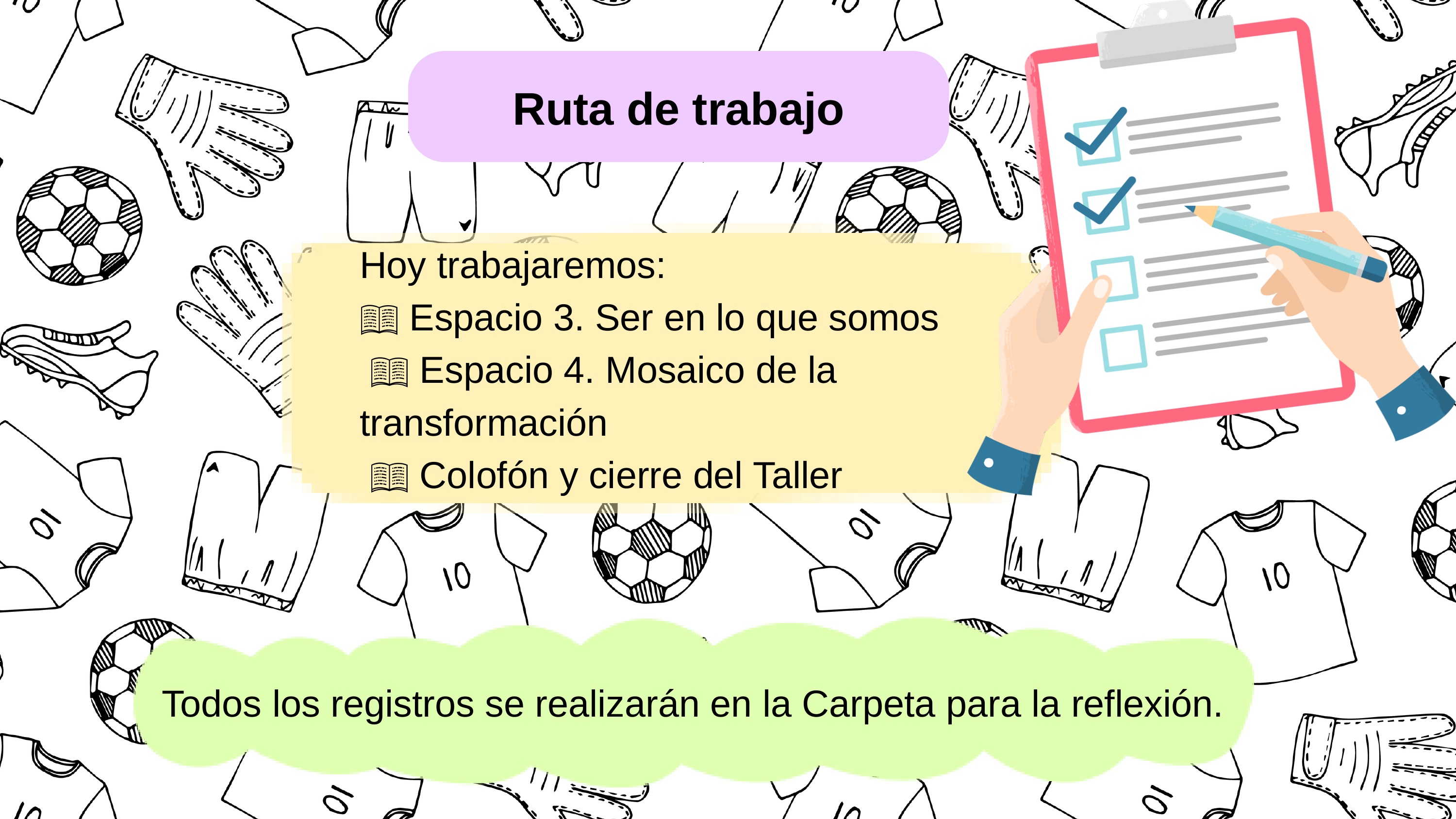

Ruta de trabajo

Hoy trabajaremos:
📖 Espacio 3. Ser en lo que somos
 📖 Espacio 4. Mosaico de la transformación
 📖 Colofón y cierre del Taller

Todos los registros se realizarán en la Carpeta para la reflexión.